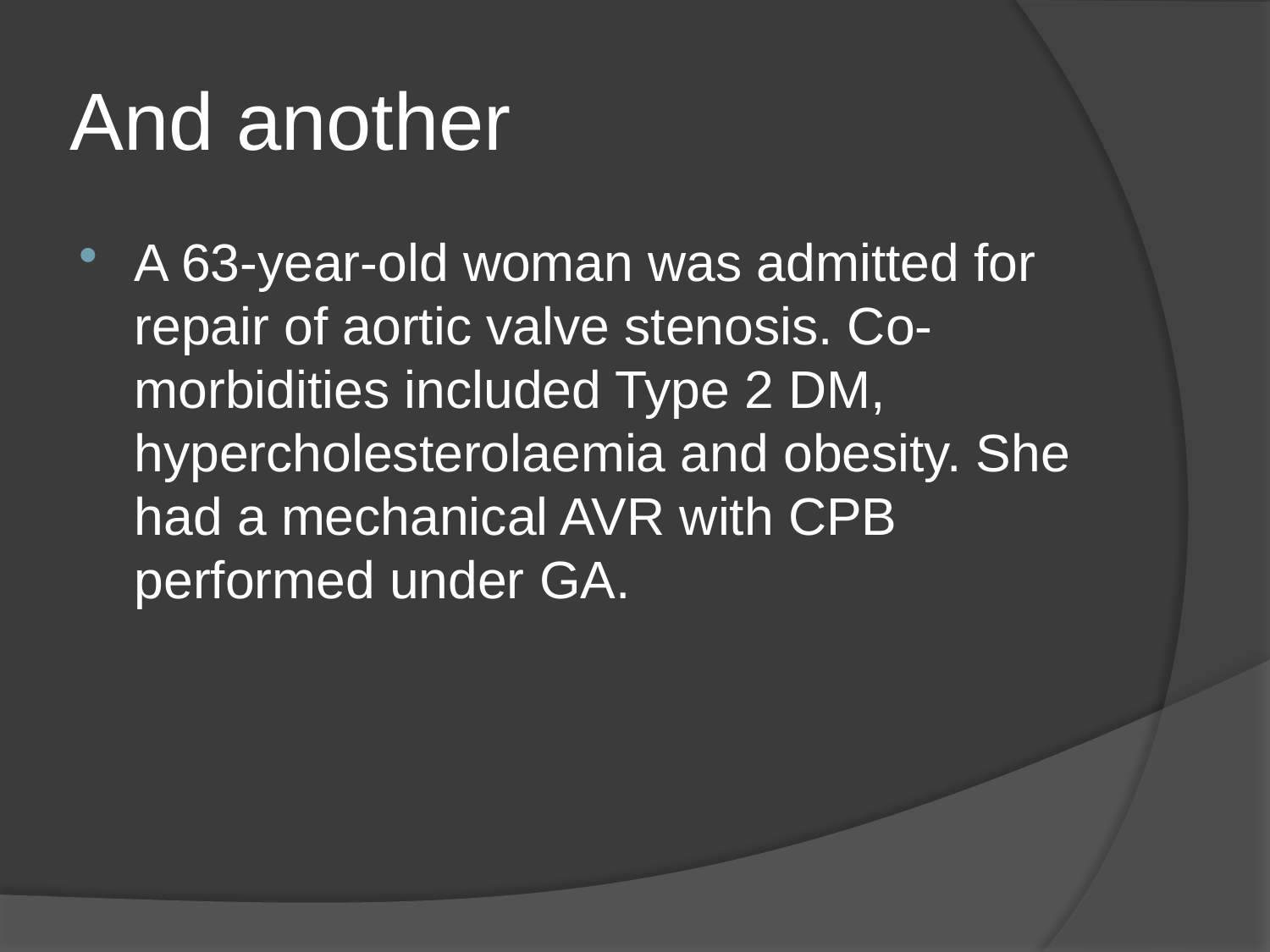

# And another
A 63-year-old woman was admitted for repair of aortic valve stenosis. Co-morbidities included Type 2 DM, hypercholesterolaemia and obesity. She had a mechanical AVR with CPB performed under GA.